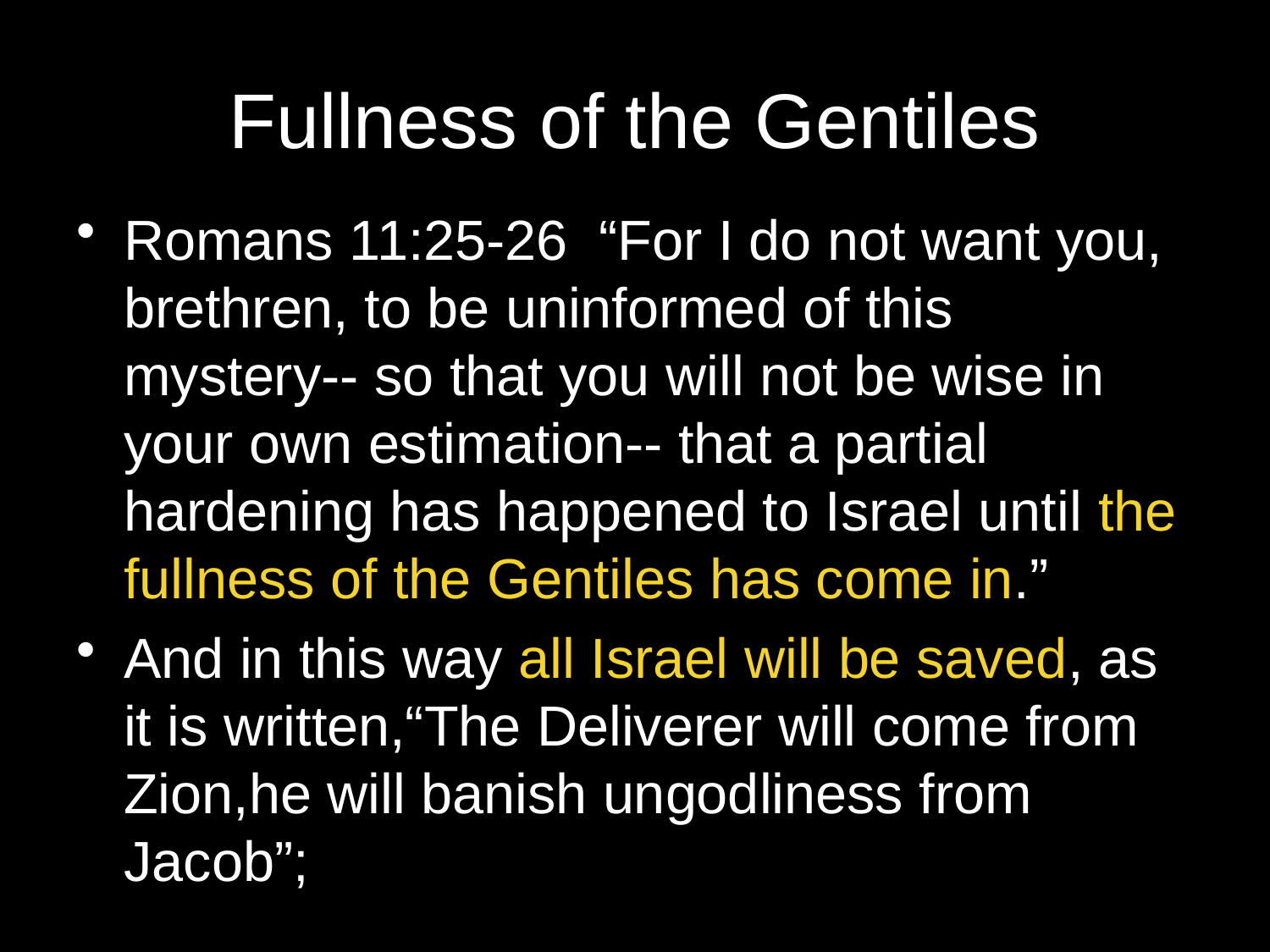

# Fullness of the Gentiles
Romans 11:25-26  “For I do not want you, brethren, to be uninformed of this mystery-- so that you will not be wise in your own estimation-- that a partial hardening has happened to Israel until the fullness of the Gentiles has come in.”
And in this way all Israel will be saved, as it is written,“The Deliverer will come from Zion,he will banish ungodliness from Jacob”;
32